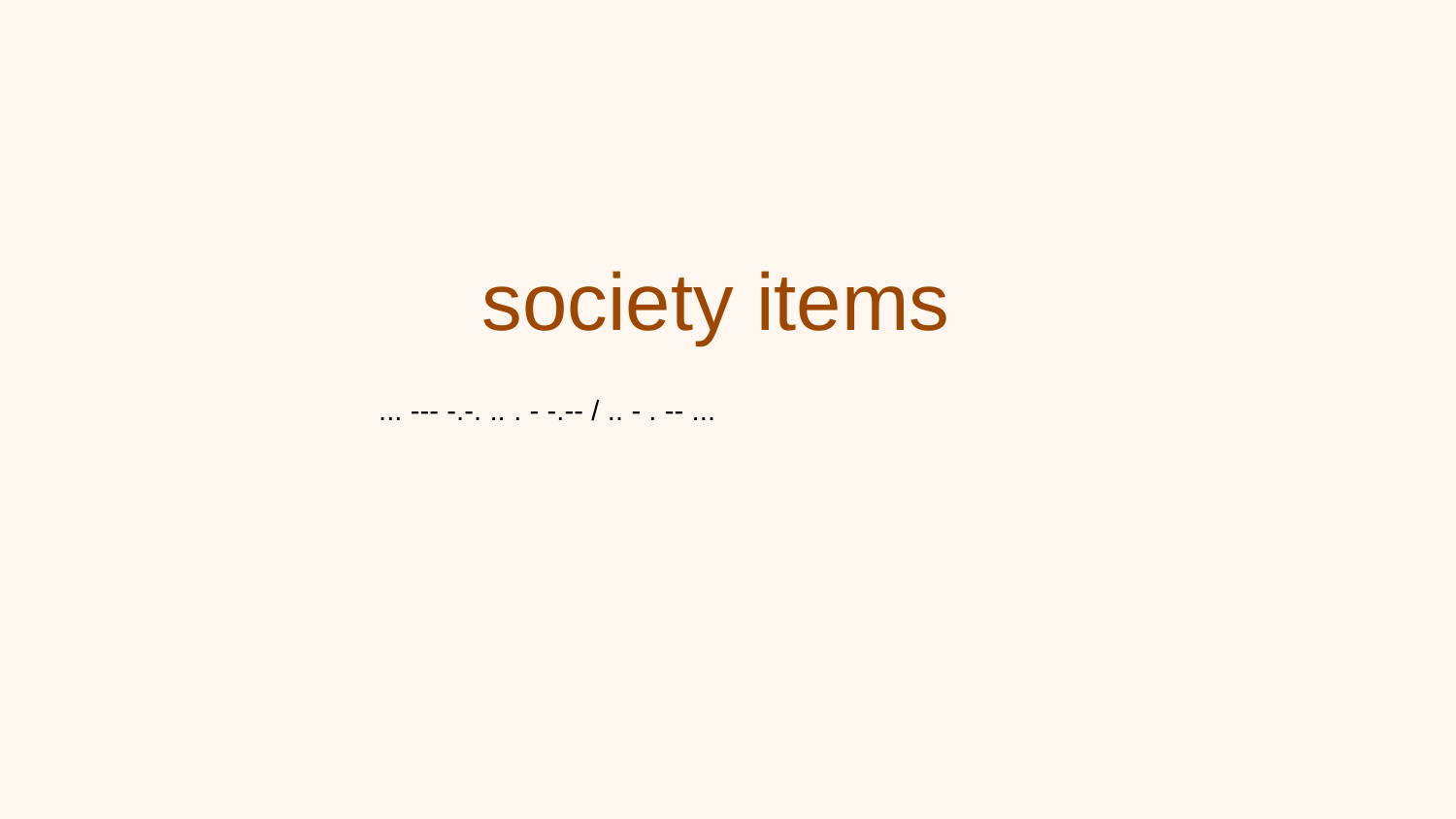

society items
... --- -.-. .. . - -.-- / .. - . -- ...